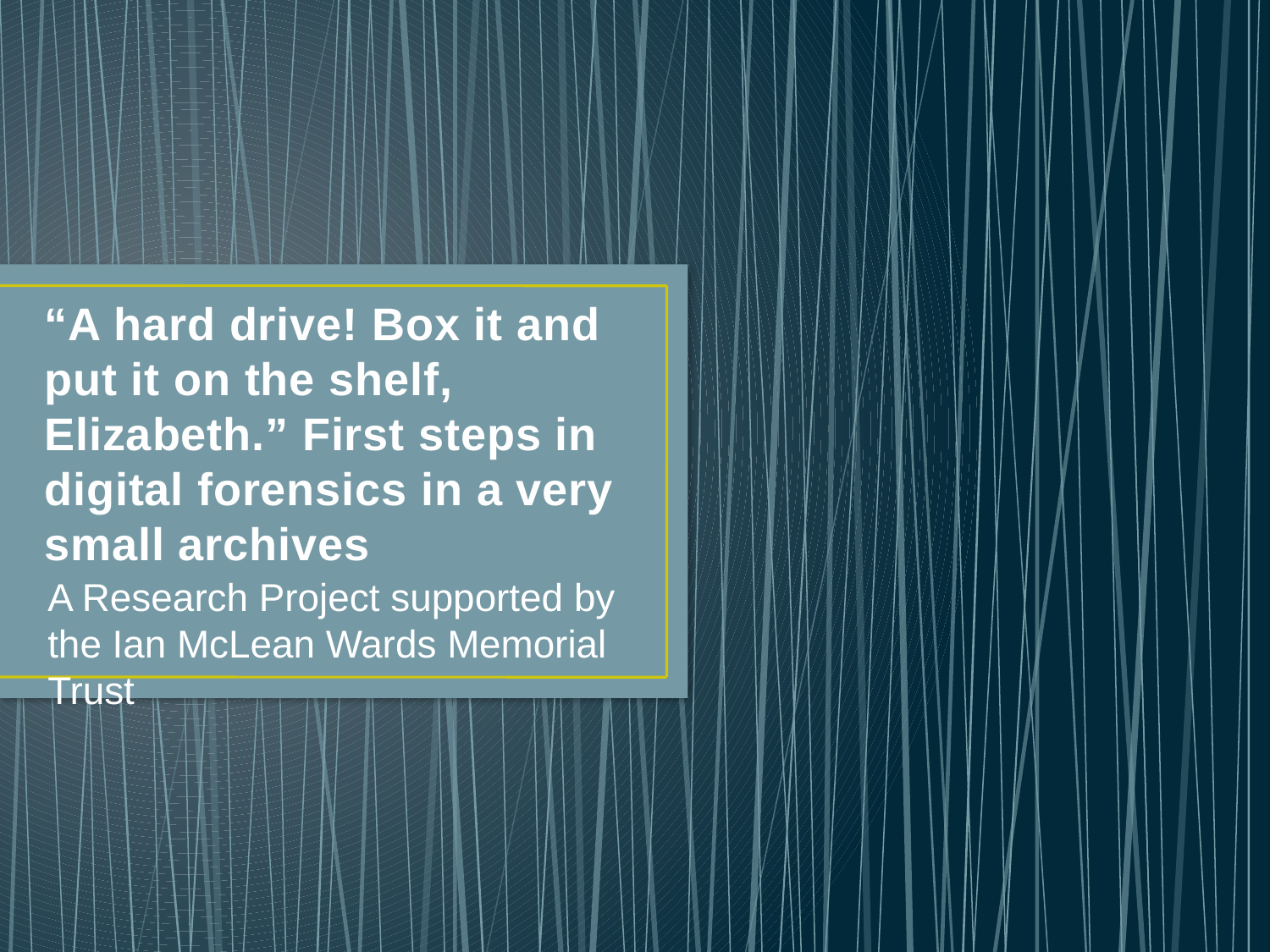

# “A hard drive! Box it and put it on the shelf, Elizabeth.” First steps in digital forensics in a very small archives
A Research Project supported by the Ian McLean Wards Memorial Trust